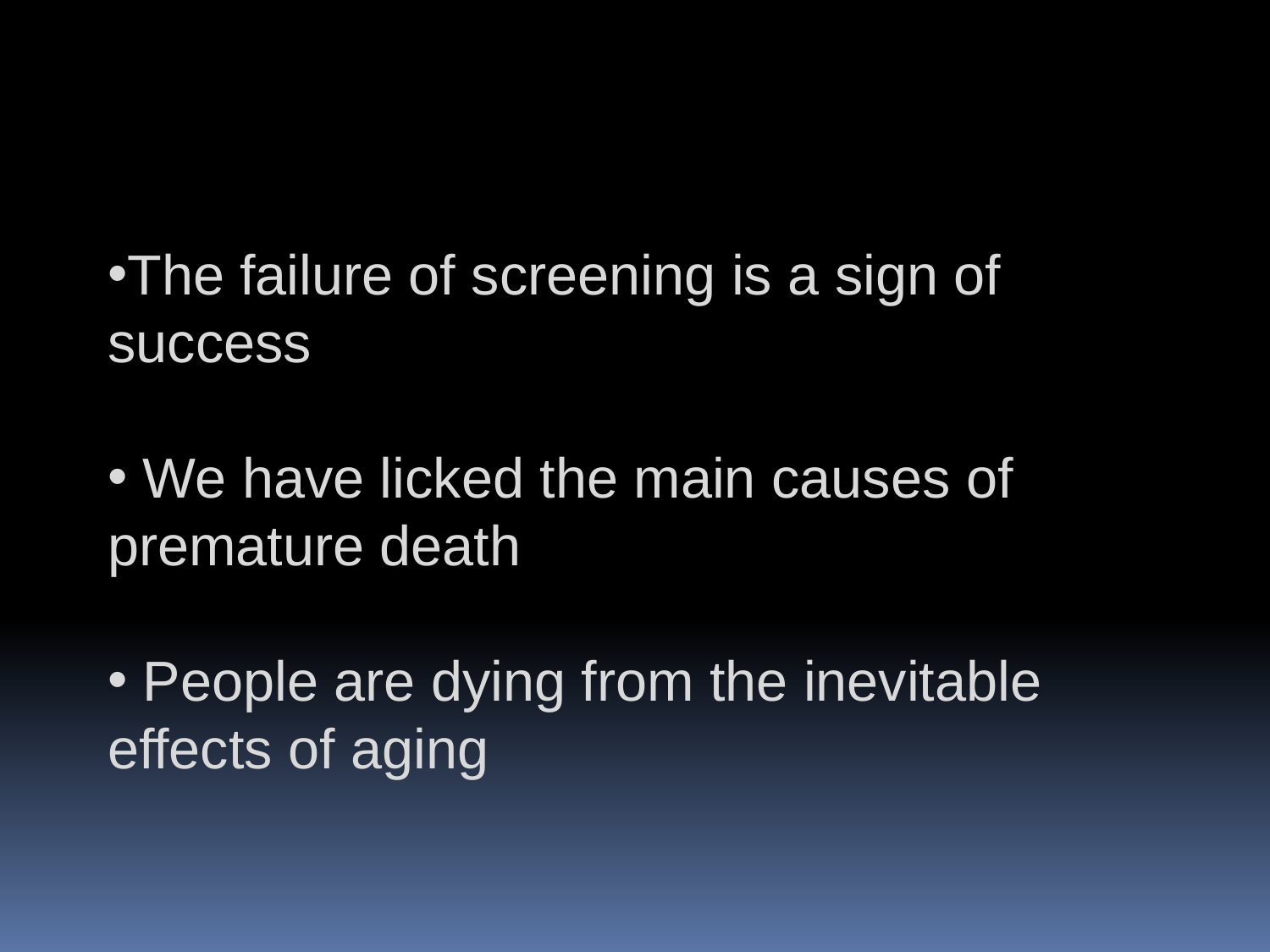

The failure of screening is a sign of success

 We have licked the main causes of premature death

 People are dying from the inevitable effects of aging